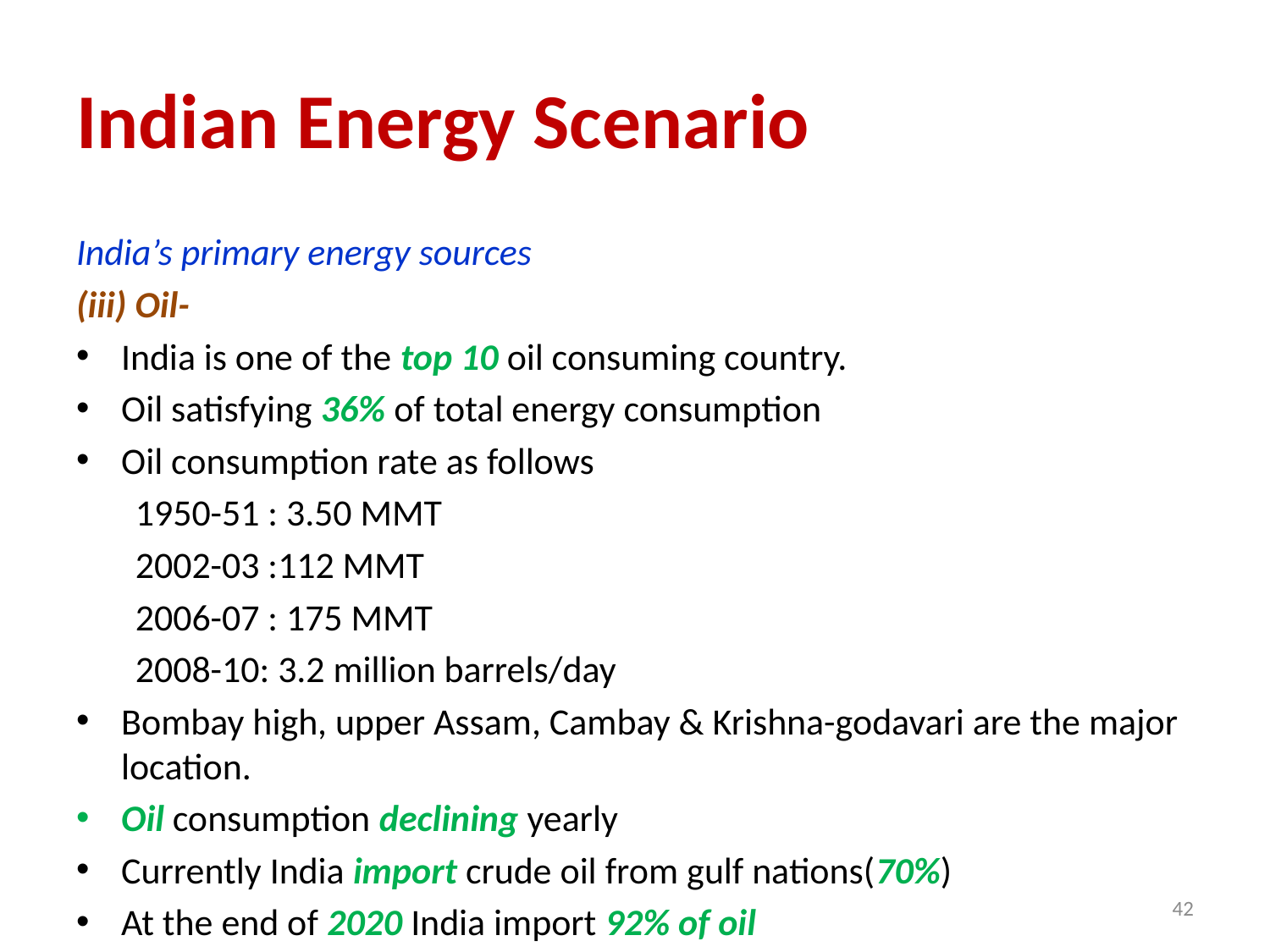

# Indian Energy Scenario
India’s primary energy sources
(iii) Oil-
India is one of the top 10 oil consuming country.
Oil satisfying 36% of total energy consumption
Oil consumption rate as follows
       1950-51 : 3.50 MMT
       2002-03 :112 MMT
       2006-07 : 175 MMT
       2008-10: 3.2 million barrels/day
Bombay high, upper Assam, Cambay & Krishna-godavari are the major location.
Oil consumption declining yearly
Currently India import crude oil from gulf nations(70%)
At the end of 2020 India import 92% of oil

42